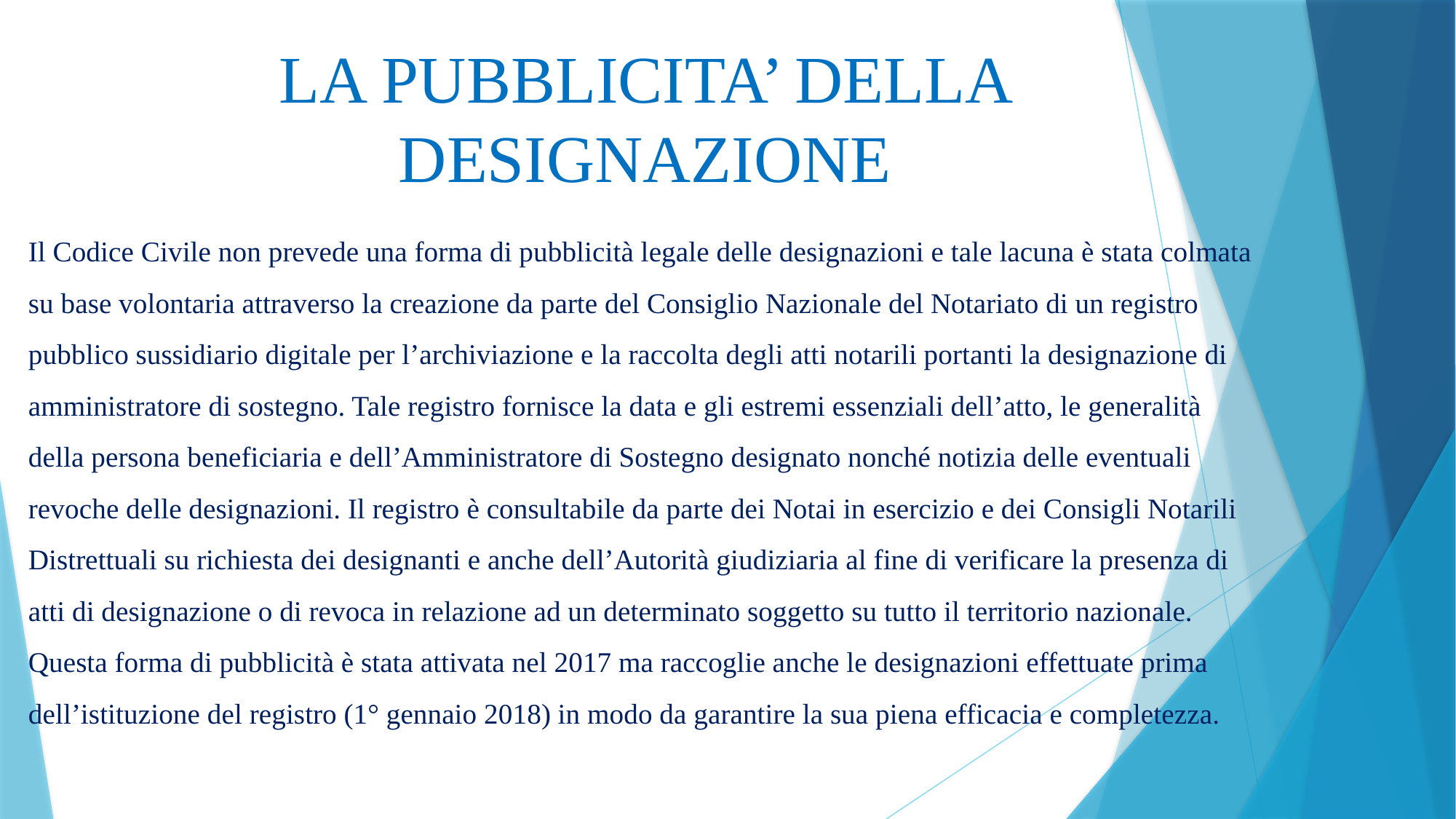

# LA PUBBLICITA’ DELLA DESIGNAZIONE
Il Codice Civile non prevede una forma di pubblicità legale delle designazioni e tale lacuna è stata colmata su base volontaria attraverso la creazione da parte del Consiglio Nazionale del Notariato di un registro pubblico sussidiario digitale per l’archiviazione e la raccolta degli atti notarili portanti la designazione di amministratore di sostegno. Tale registro fornisce la data e gli estremi essenziali dell’atto, le generalità della persona beneficiaria e dell’Amministratore di Sostegno designato nonché notizia delle eventuali revoche delle designazioni. Il registro è consultabile da parte dei Notai in esercizio e dei Consigli Notarili Distrettuali su richiesta dei designanti e anche dell’Autorità giudiziaria al fine di verificare la presenza di atti di designazione o di revoca in relazione ad un determinato soggetto su tutto il territorio nazionale. Questa forma di pubblicità è stata attivata nel 2017 ma raccoglie anche le designazioni effettuate prima dell’istituzione del registro (1° gennaio 2018) in modo da garantire la sua piena efficacia e completezza.